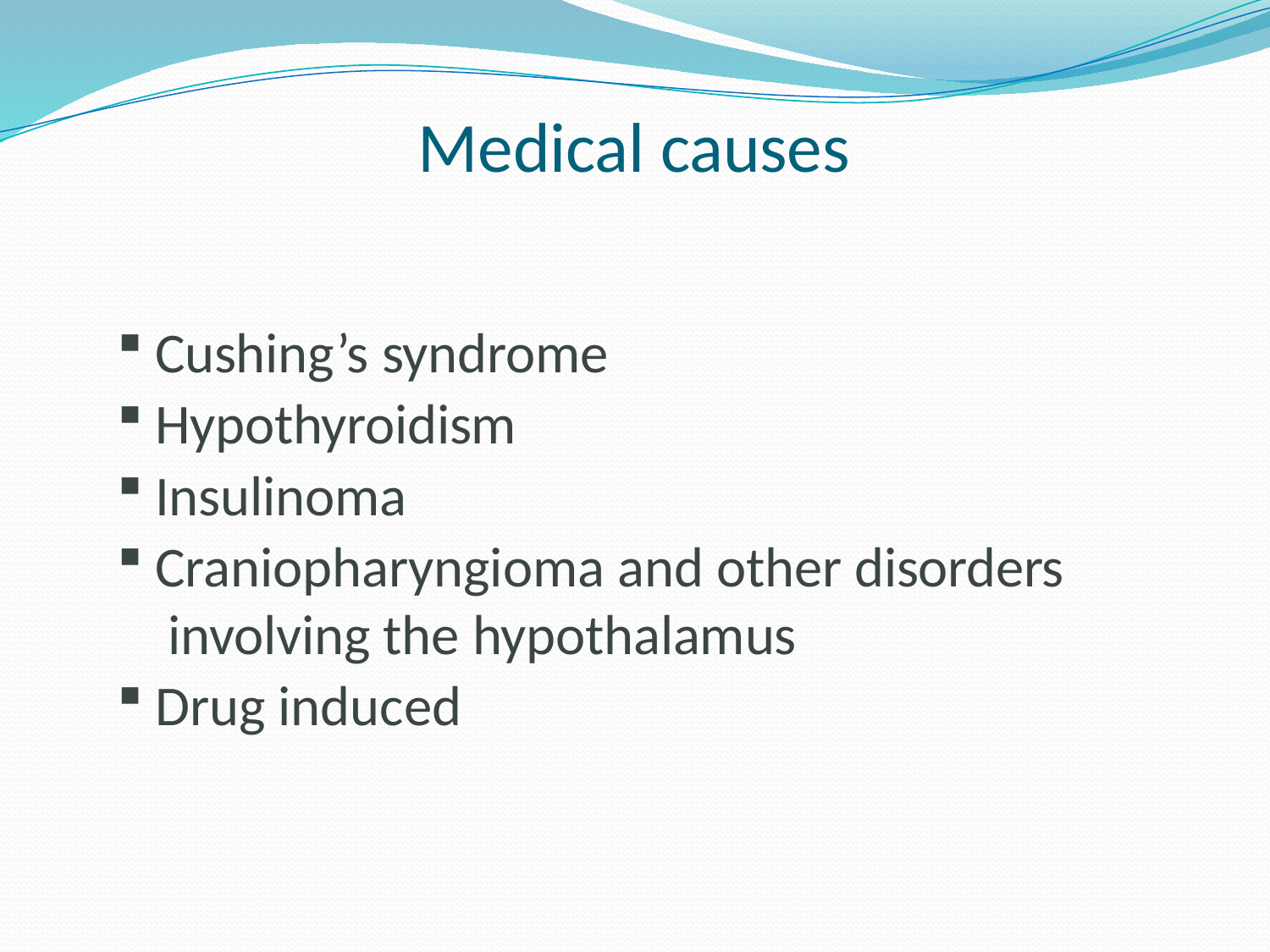

# Medical causes
Cushing’s syndrome
Hypothyroidism
Insulinoma
Craniopharyngioma and other disorders  involving the hypothalamus
Drug induced